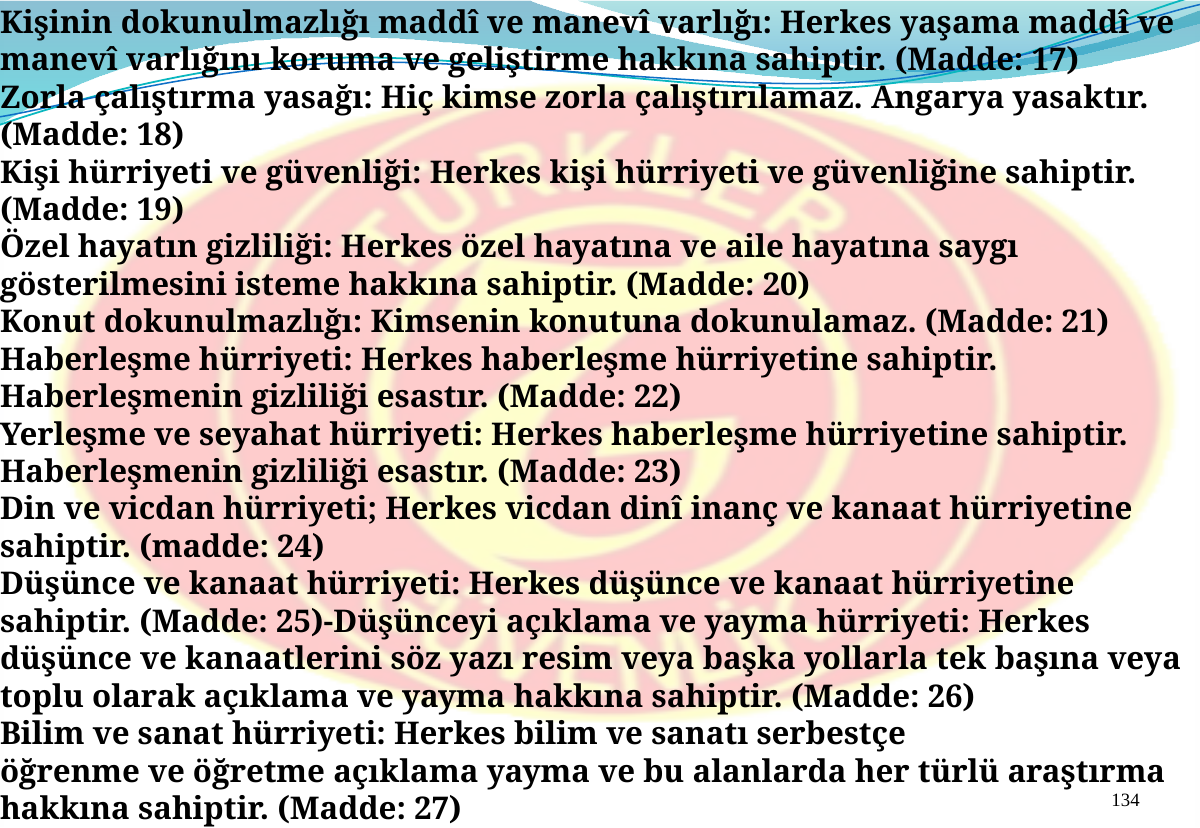

Kişinin dokunulmazlığı maddî ve manevî varlığı: Herkes yaşama maddî ve manevî varlığını koruma ve geliştirme hakkına sahiptir. (Madde: 17)
Zorla çalıştırma yasağı: Hiç kimse zorla çalıştırılamaz. Angarya yasaktır. (Madde: 18)
Kişi hürriyeti ve güvenliği: Herkes kişi hürriyeti ve güvenliğine sahiptir. (Madde: 19)
Özel hayatın gizliliği: Herkes özel hayatına ve aile hayatına saygı gösterilmesini isteme hakkına sahiptir. (Madde: 20)
Konut dokunulmazlığı: Kimsenin konutuna dokunulamaz. (Madde: 21)
Haberleşme hürriyeti: Herkes haberleşme hürriyetine sahiptir. Haberleşmenin gizliliği esastır. (Madde: 22)
Yerleşme ve seyahat hürriyeti: Herkes haberleşme hürriyetine sahiptir. Haberleşmenin gizliliği esastır. (Madde: 23)
Din ve vicdan hürriyeti; Herkes vicdan dinî inanç ve kanaat hürriyetine sahiptir. (madde: 24)
Düşünce ve kanaat hürriyeti: Herkes düşünce ve kanaat hürriyetine sahiptir. (Madde: 25)-Düşünceyi açıklama ve yayma hürriyeti: Herkes düşünce ve kanaatlerini söz yazı resim veya başka yollarla tek başına veya toplu olarak açıklama ve yayma hakkına sahiptir. (Madde: 26)
Bilim ve sanat hürriyeti: Herkes bilim ve sanatı serbestçe
öğrenme ve öğretme açıklama yayma ve bu alanlarda her türlü araştırma hakkına sahiptir. (Madde: 27)
134